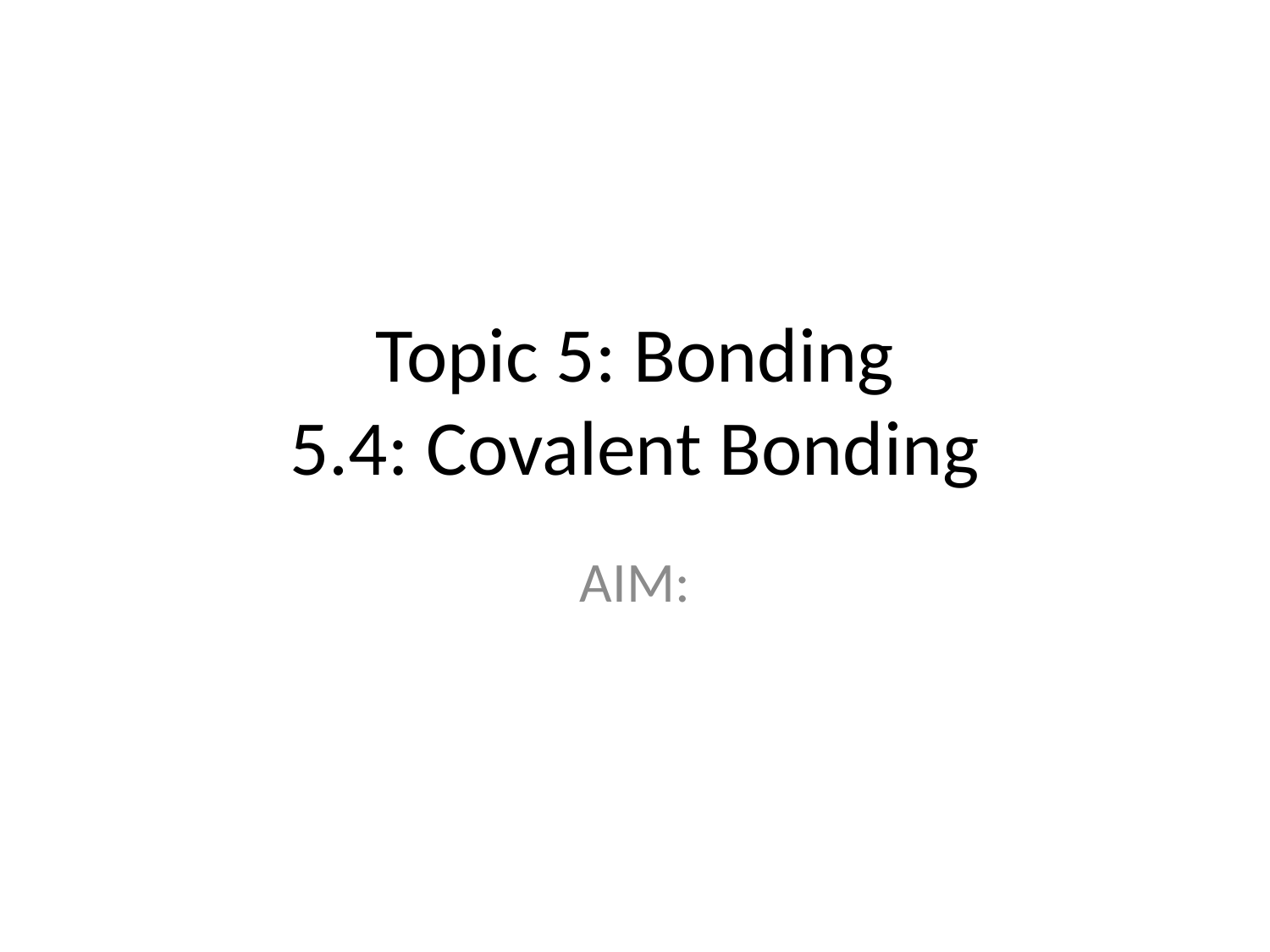

# Topic 5: Bonding 5.4: Covalent Bonding
AIM: